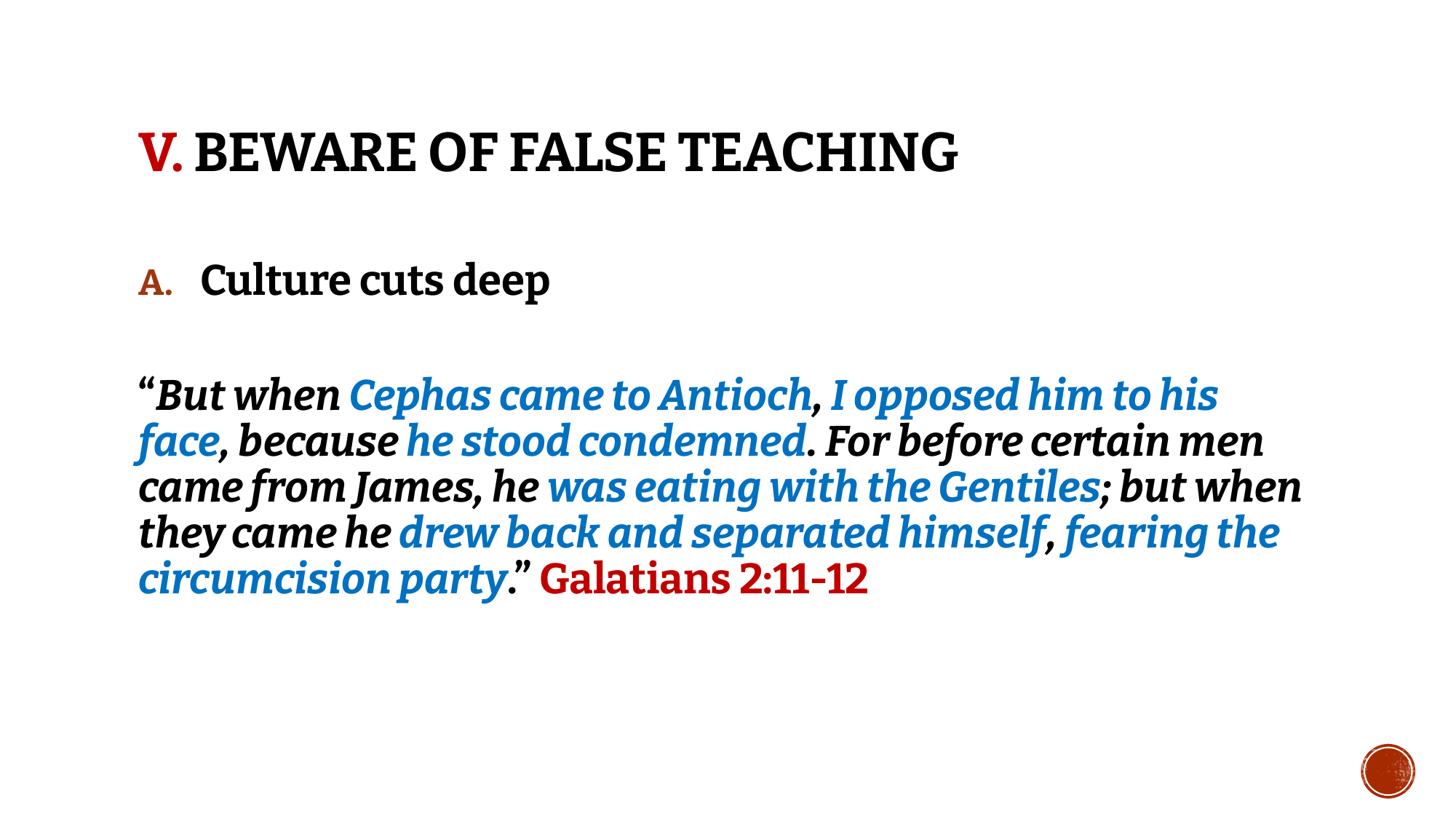

# V. Beware of false teaching
Culture cuts deep

“But when Cephas came to Antioch, I opposed him to his face, because he stood condemned. For before certain men came from James, he was eating with the Gentiles; but when they came he drew back and separated himself, fearing the circumcision party.” Galatians 2:11-12